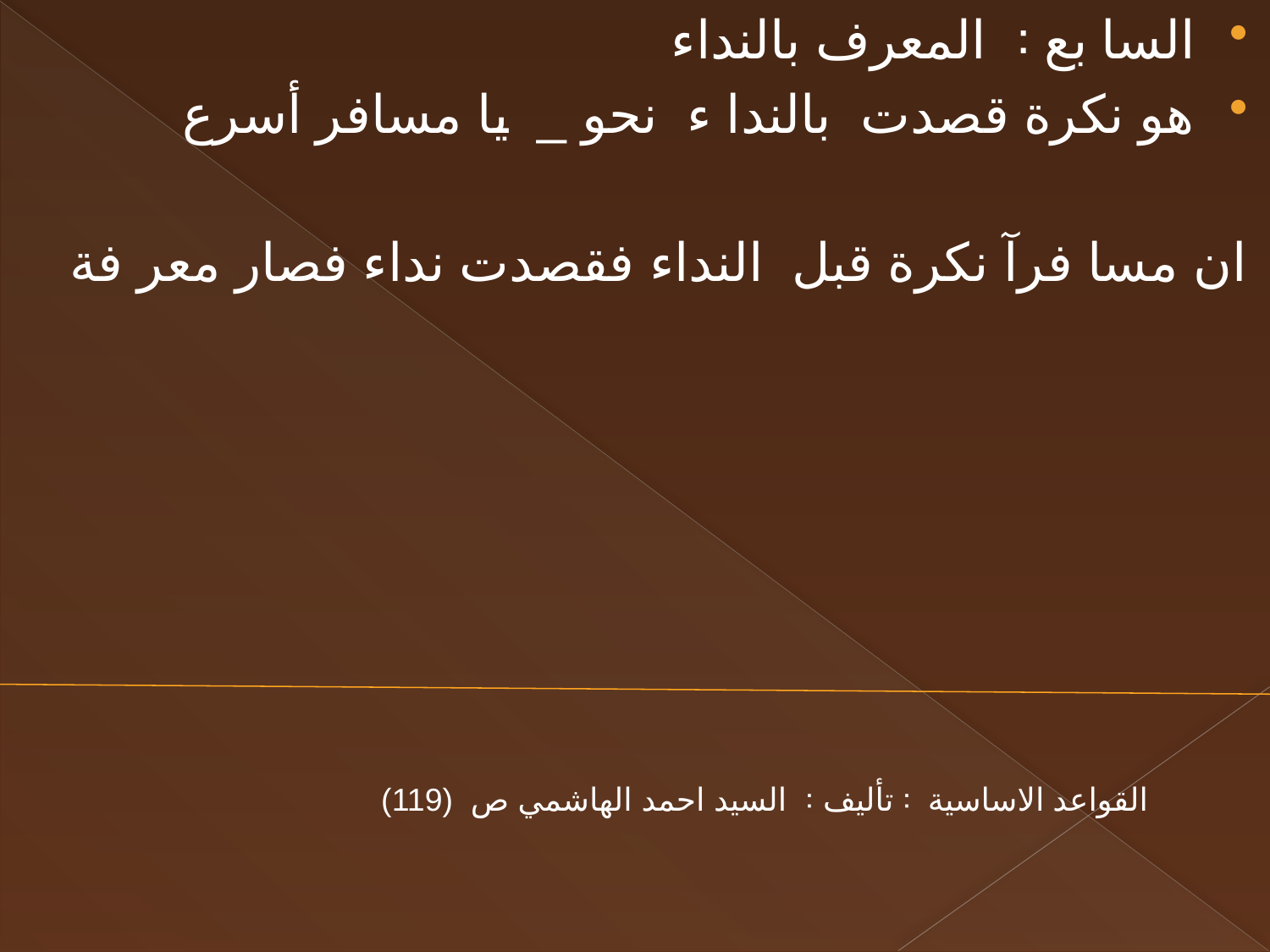

السا بع ꞉  المعرف بالنداء
هو نكرة قصدت  بالندا ء  نحو _  يا مسافر أسرع

ان مسا فرآ نكرة قبل  النداء فقصدت نداء فصار معر فة

القواعد الاساسية  ꞉ تأليف ꞉  السيد احمد الهاشمي ص  (119)